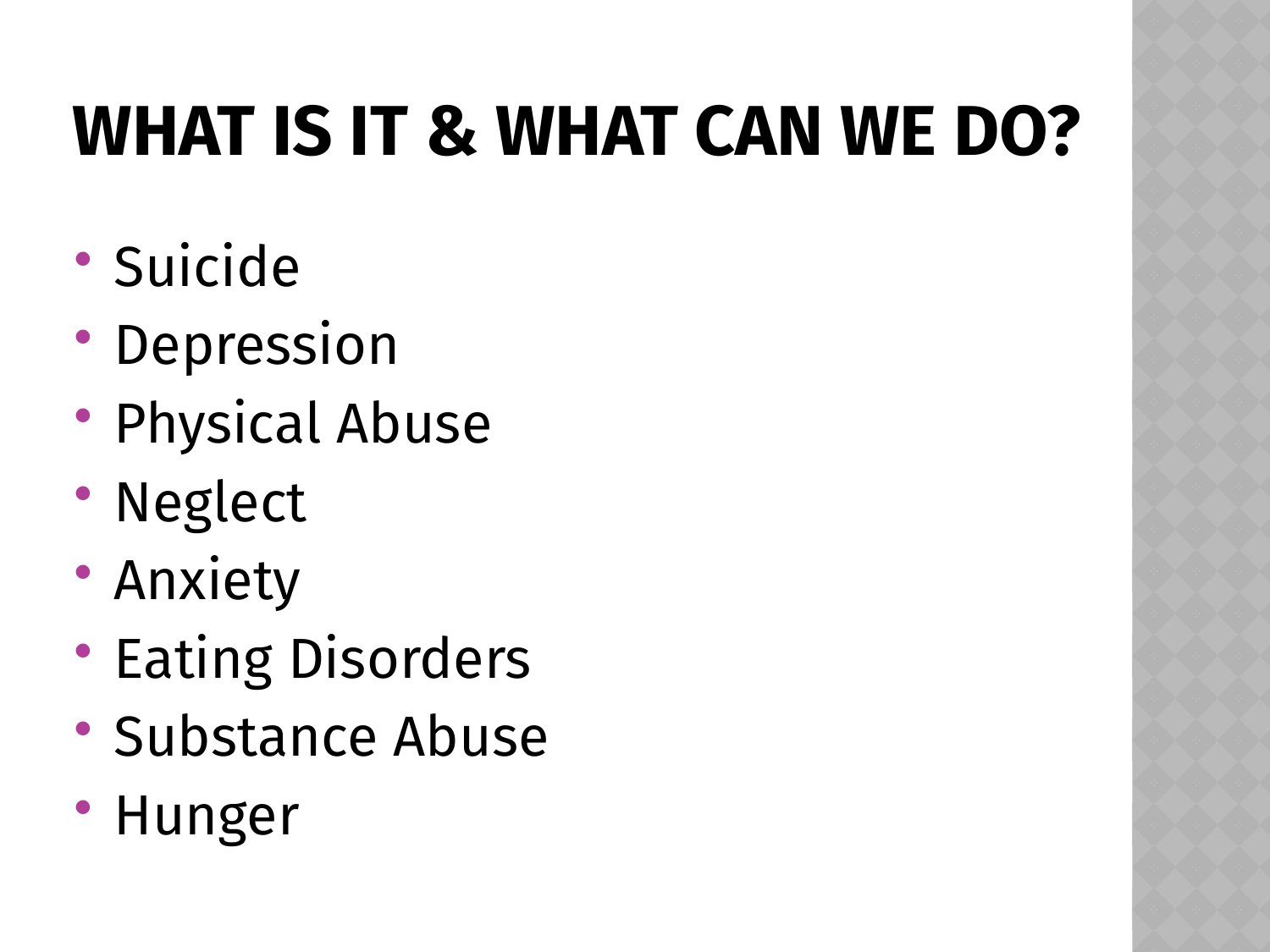

# What is it & what can we Do?
Suicide
Depression
Physical Abuse
Neglect
Anxiety
Eating Disorders
Substance Abuse
Hunger